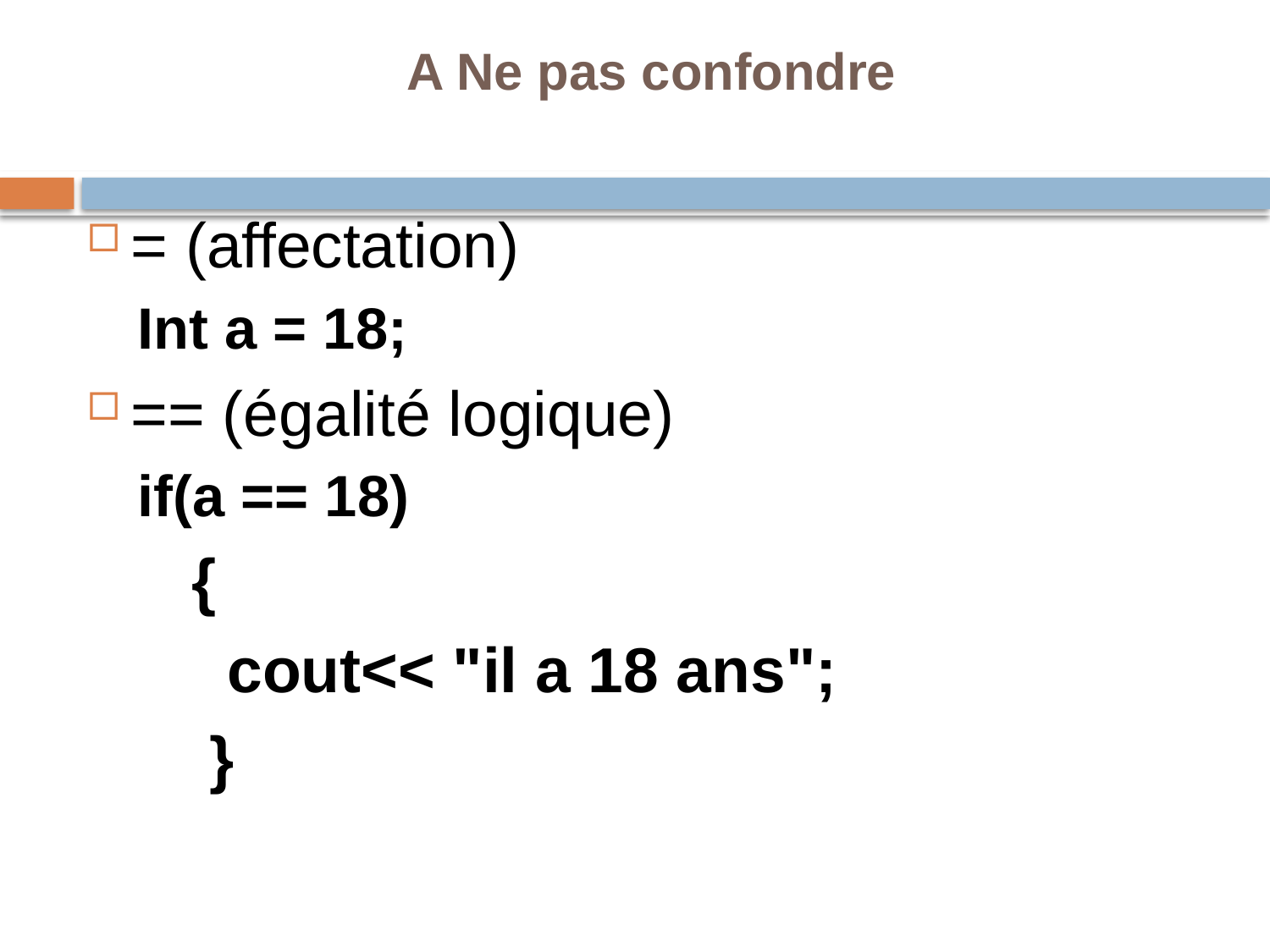

A Ne pas confondre

= (affectation)
Int a = 18;
== (égalité logique)
if(a == 18)
      {
        cout<< "il a 18 ans";
       }